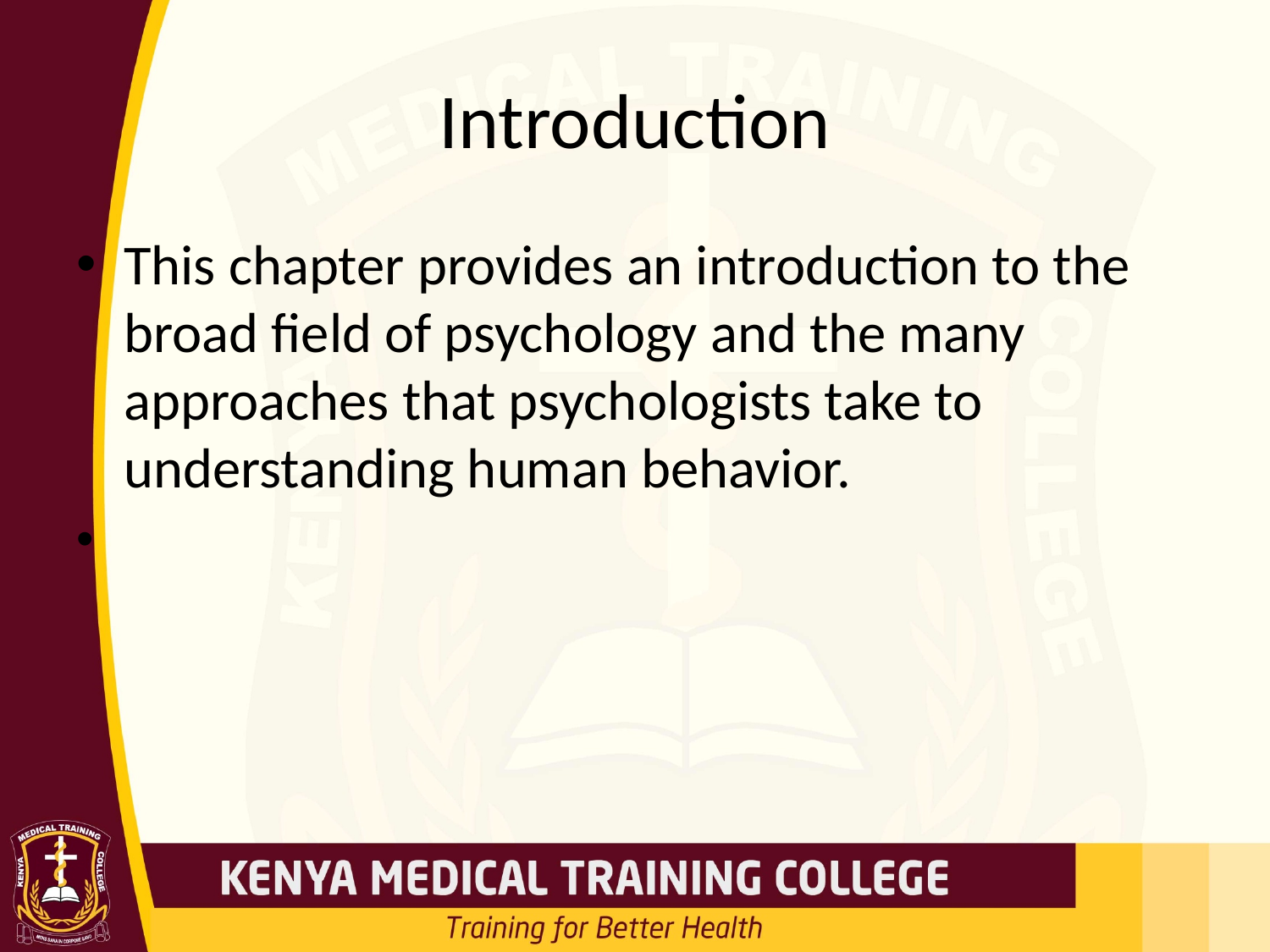

# Introduction
This chapter provides an introduction to the broad field of psychology and the many approaches that psychologists take to understanding human behavior.